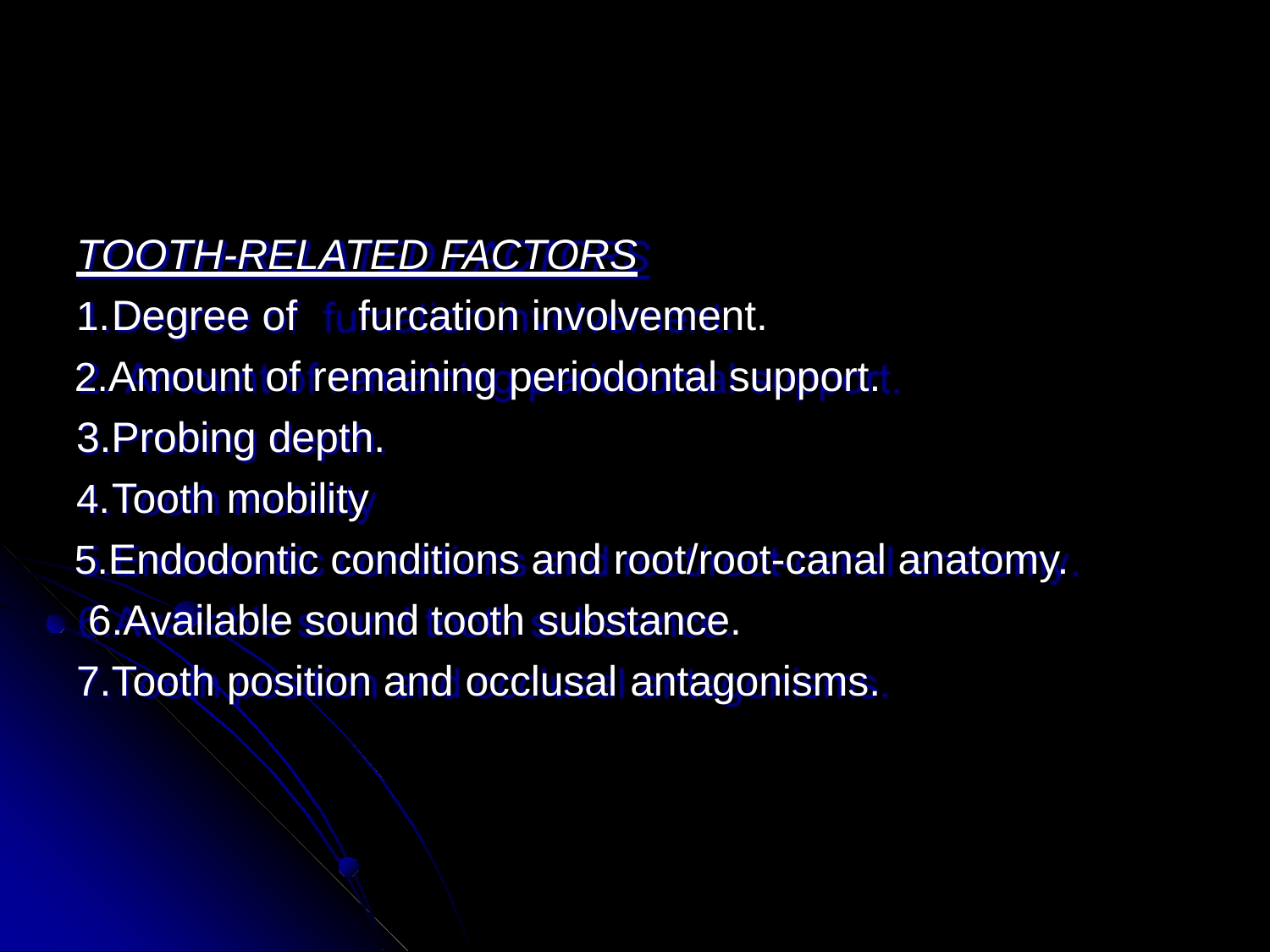

TOOTH-RELATED FACTORS
Degree of	furcation involvement.
Amount of remaining periodontal support.  3.Probing depth.
Tooth mobility
Endodontic conditions and root/root-canal anatomy.  6.Available sound tooth substance.
7.Tooth position and occlusal antagonisms.